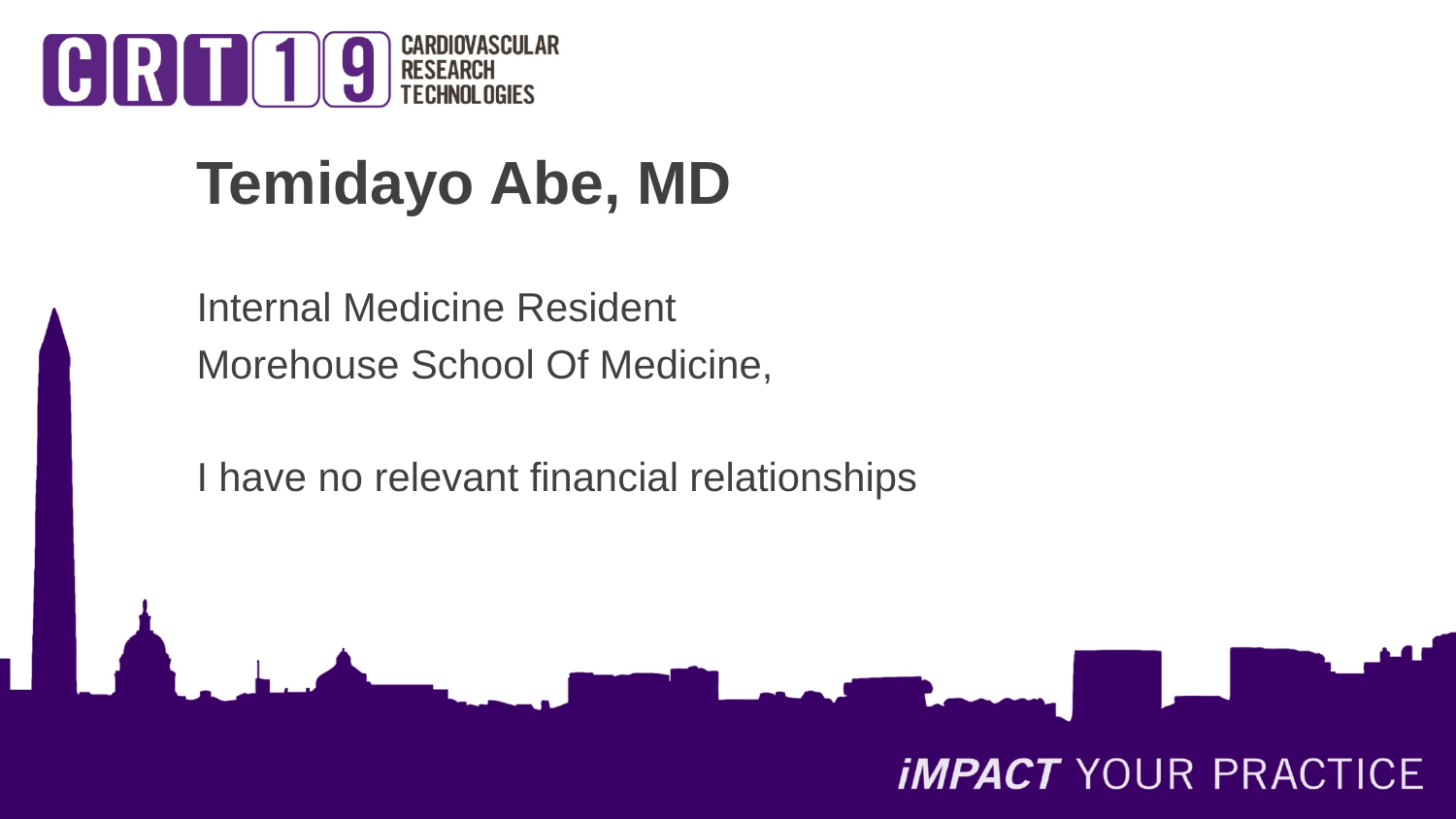

Temidayo Abe, MD

Internal Medicine Resident
Morehouse School Of Medicine,

I have no relevant financial relationships